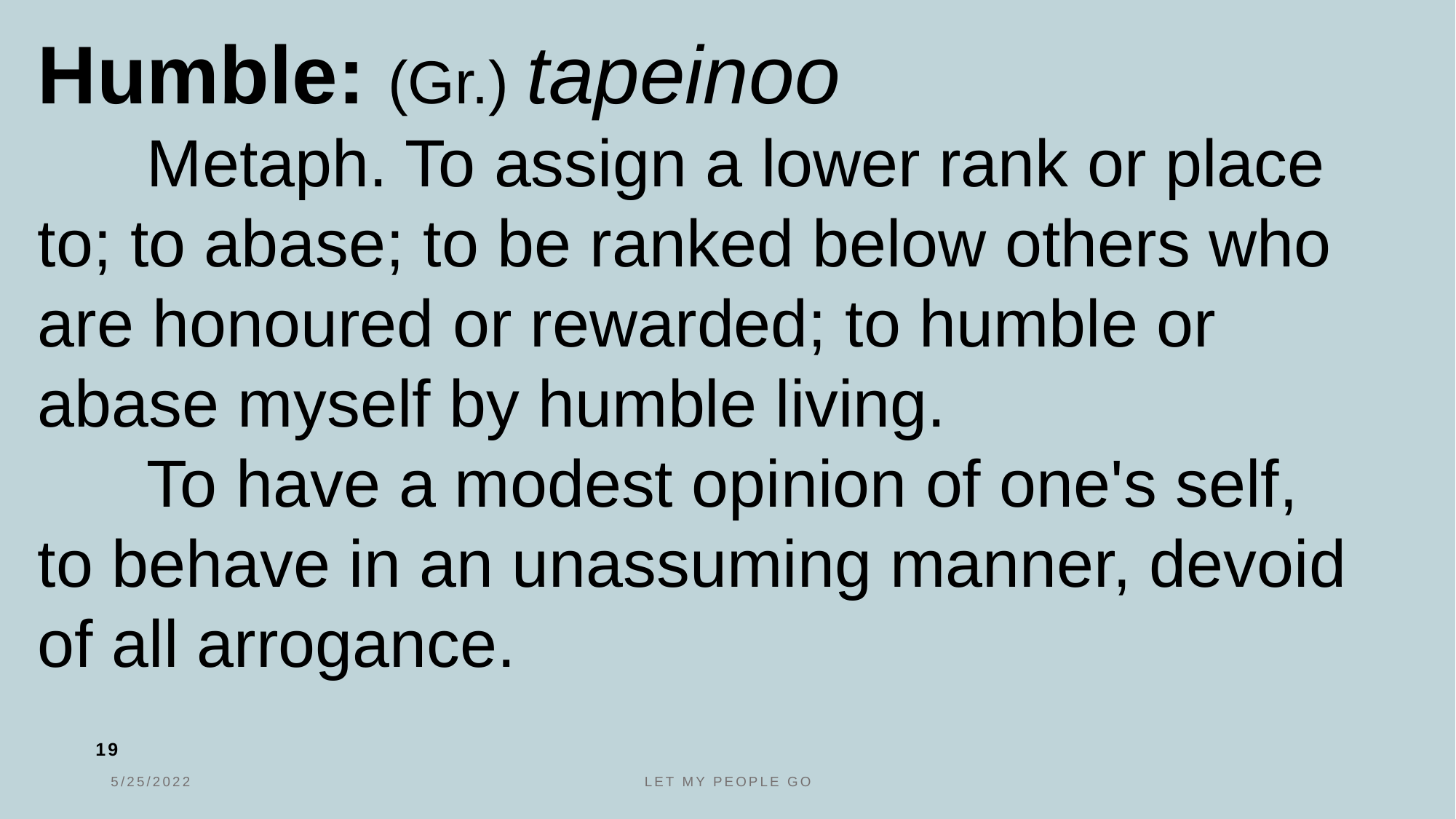

Humble: (Gr.) tapeinoo
	Metaph. To assign a lower rank or place to; to abase; to be ranked below others who are honoured or rewarded; to humble or abase myself by humble living.
	To have a modest opinion of one's self, to behave in an unassuming manner, devoid of all arrogance.
19
5/25/2022
Let My People Go